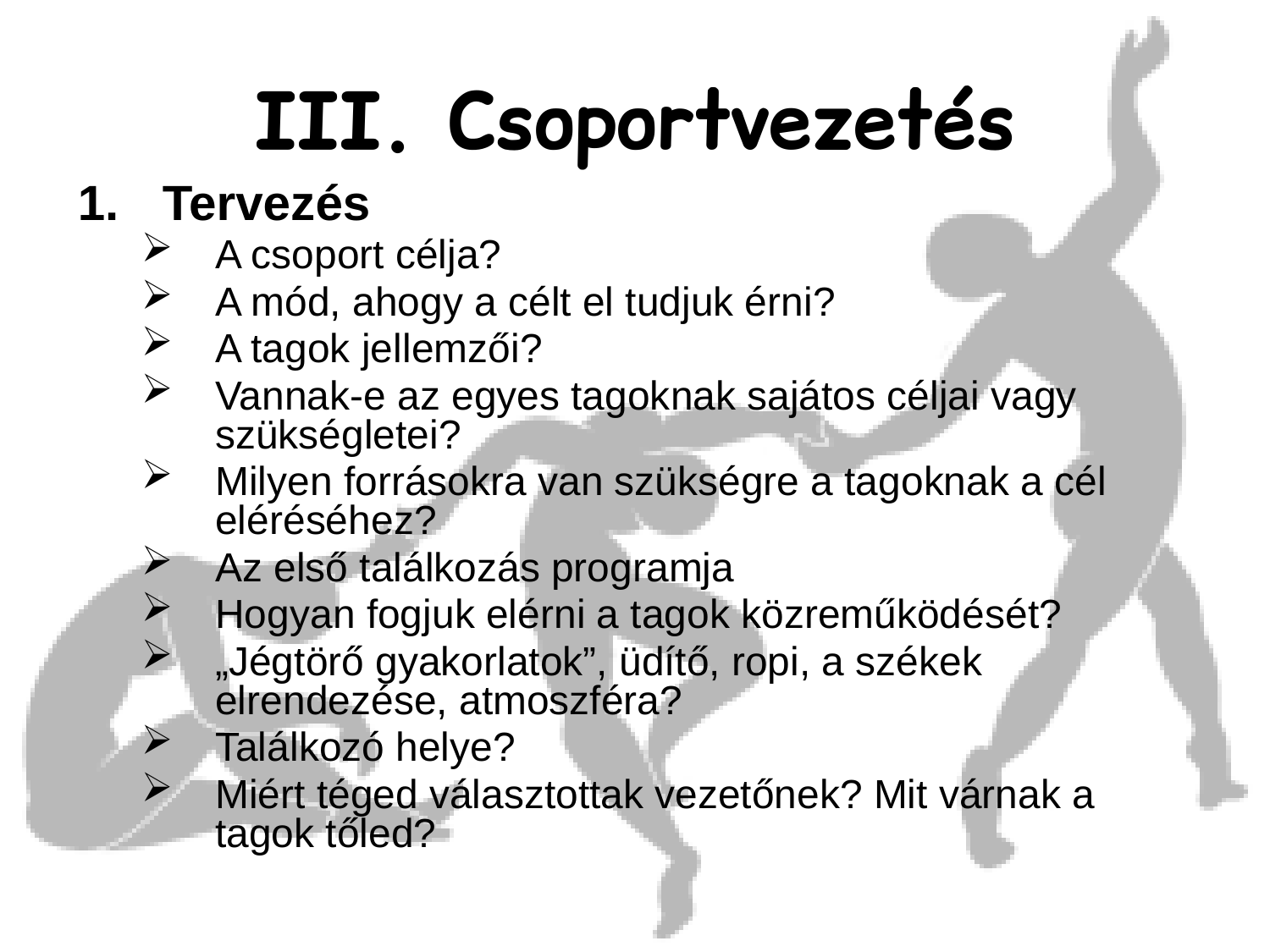

# III. Csoportvezetés
Tervezés
A csoport célja?
A mód, ahogy a célt el tudjuk érni?
A tagok jellemzői?
Vannak-e az egyes tagoknak sajátos céljai vagy szükségletei?
Milyen forrásokra van szükségre a tagoknak a cél eléréséhez?
Az első találkozás programja
Hogyan fogjuk elérni a tagok közreműködését?
„Jégtörő gyakorlatok”, üdítő, ropi, a székek elrendezése, atmoszféra?
Találkozó helye?
Miért téged választottak vezetőnek? Mit várnak a tagok tőled?